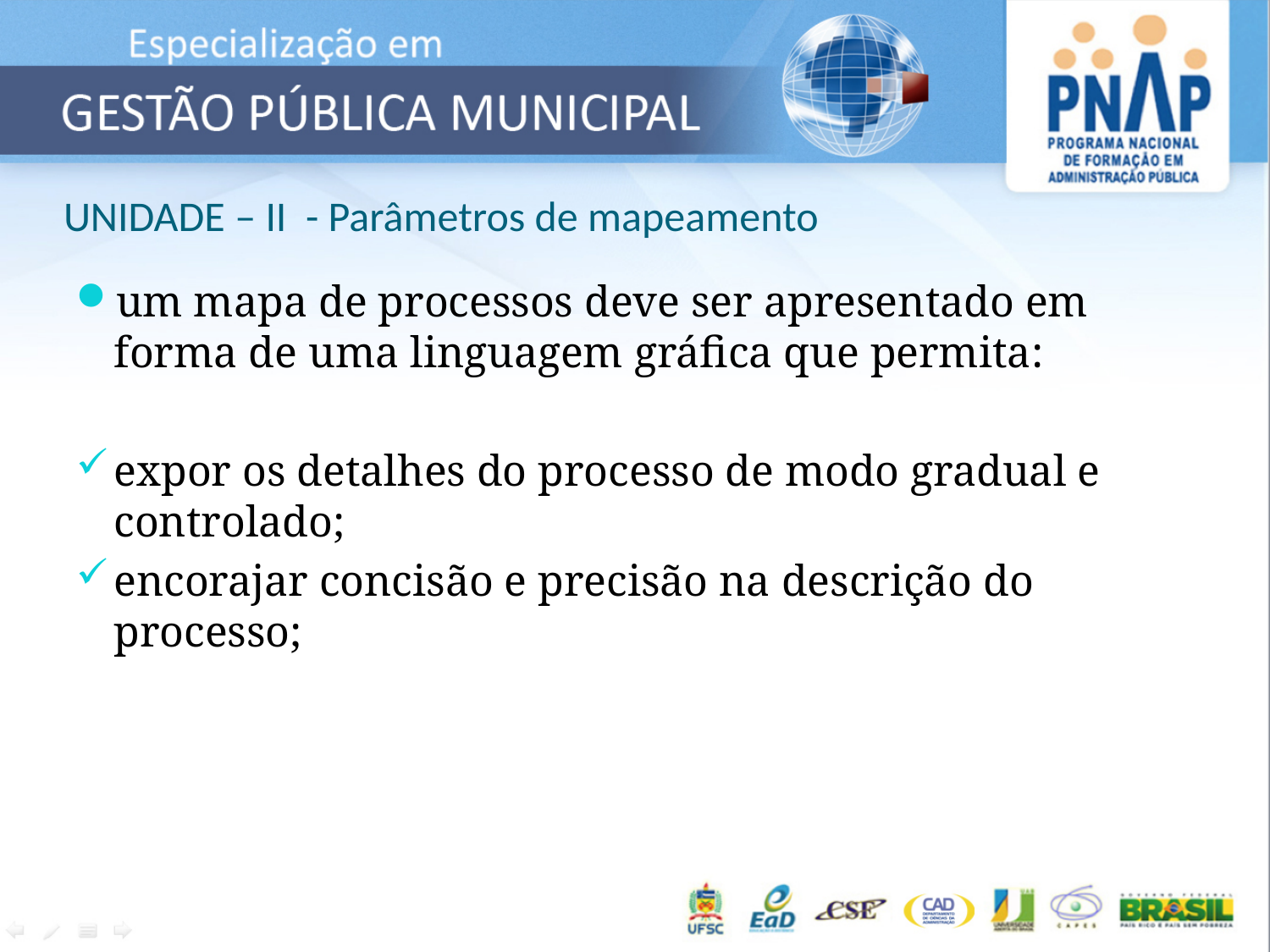

# UNIDADE – II  - Parâmetros de mapeamento
um mapa de processos deve ser apresentado em forma de uma linguagem gráfica que permita:

expor os detalhes do processo de modo gradual e controlado;
encorajar concisão e precisão na descrição do processo;